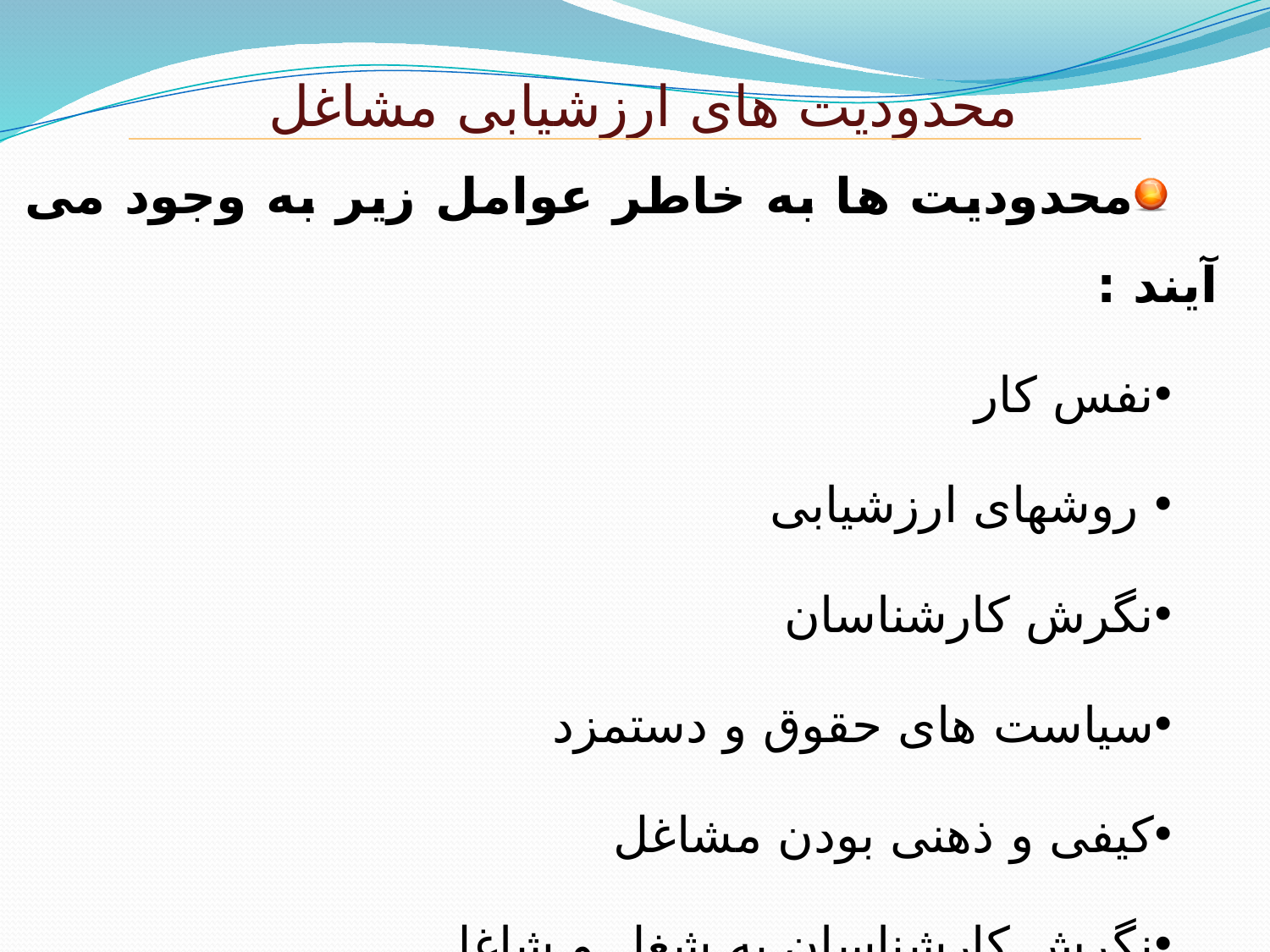

محدودیت های ارزشیابی مشاغل
محدودیت ها به خاطر عوامل زیر به وجود می آیند :
نفس کار
 روشهای ارزشیابی
نگرش کارشناسان
سیاست های حقوق و دستمزد
کیفی و ذهنی بودن مشاغل
نگرش کارشناسان به شغل و شاغل